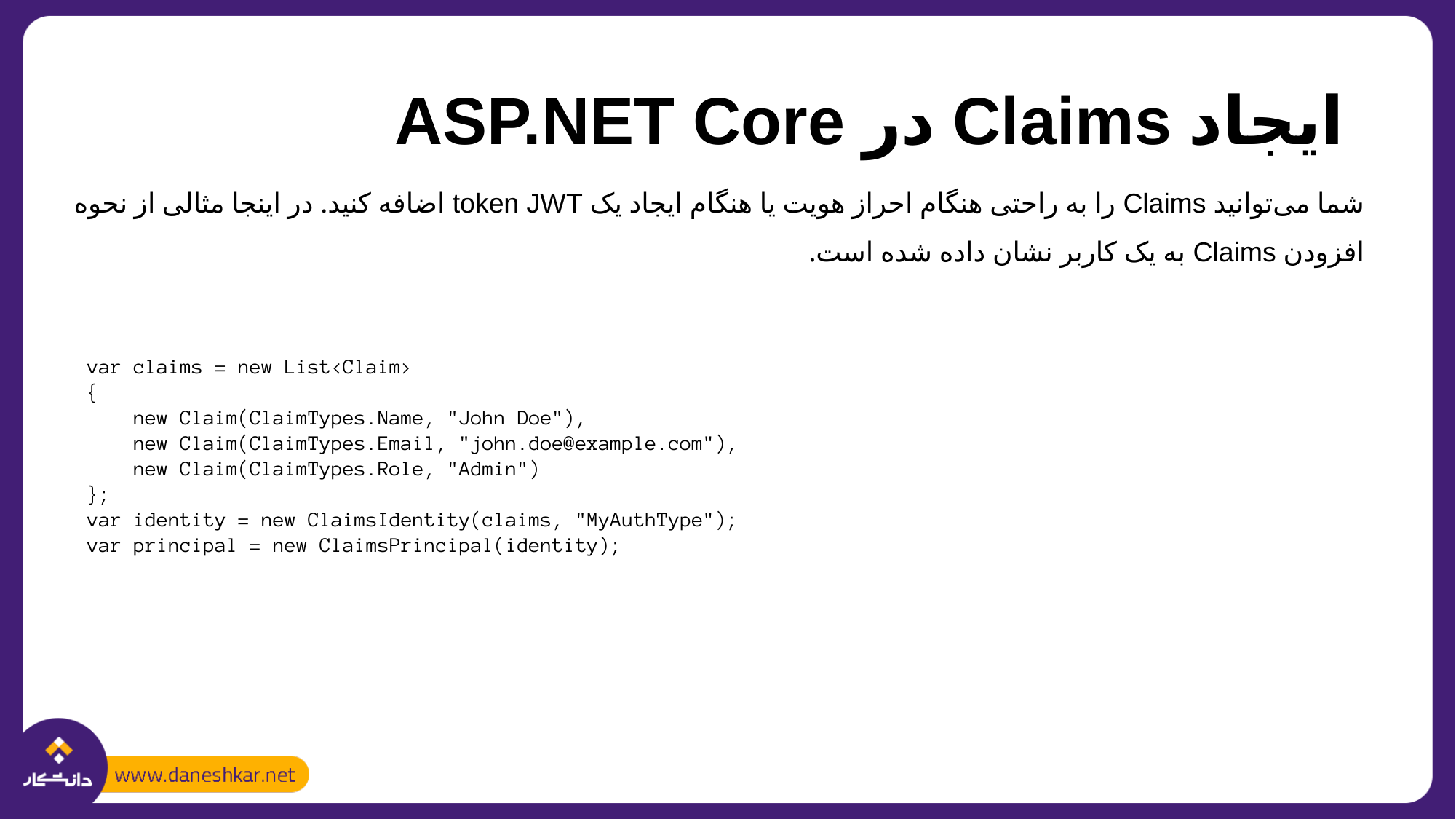

# ایجاد Claims در ASP.NET Core
شما می‌توانید Claims را به راحتی هنگام احراز هویت یا هنگام ایجاد یک token JWT اضافه کنید. در اینجا مثالی از نحوه افزودن Claims به یک کاربر نشان داده شده است.

var claims = new List<Claim>
{
    new Claim(ClaimTypes.Name, "John Doe"),
    new Claim(ClaimTypes.Email, "john.doe@example.com"),
    new Claim(ClaimTypes.Role, "Admin")
};
var identity = new ClaimsIdentity(claims, "MyAuthType");
var principal = new ClaimsPrincipal(identity);